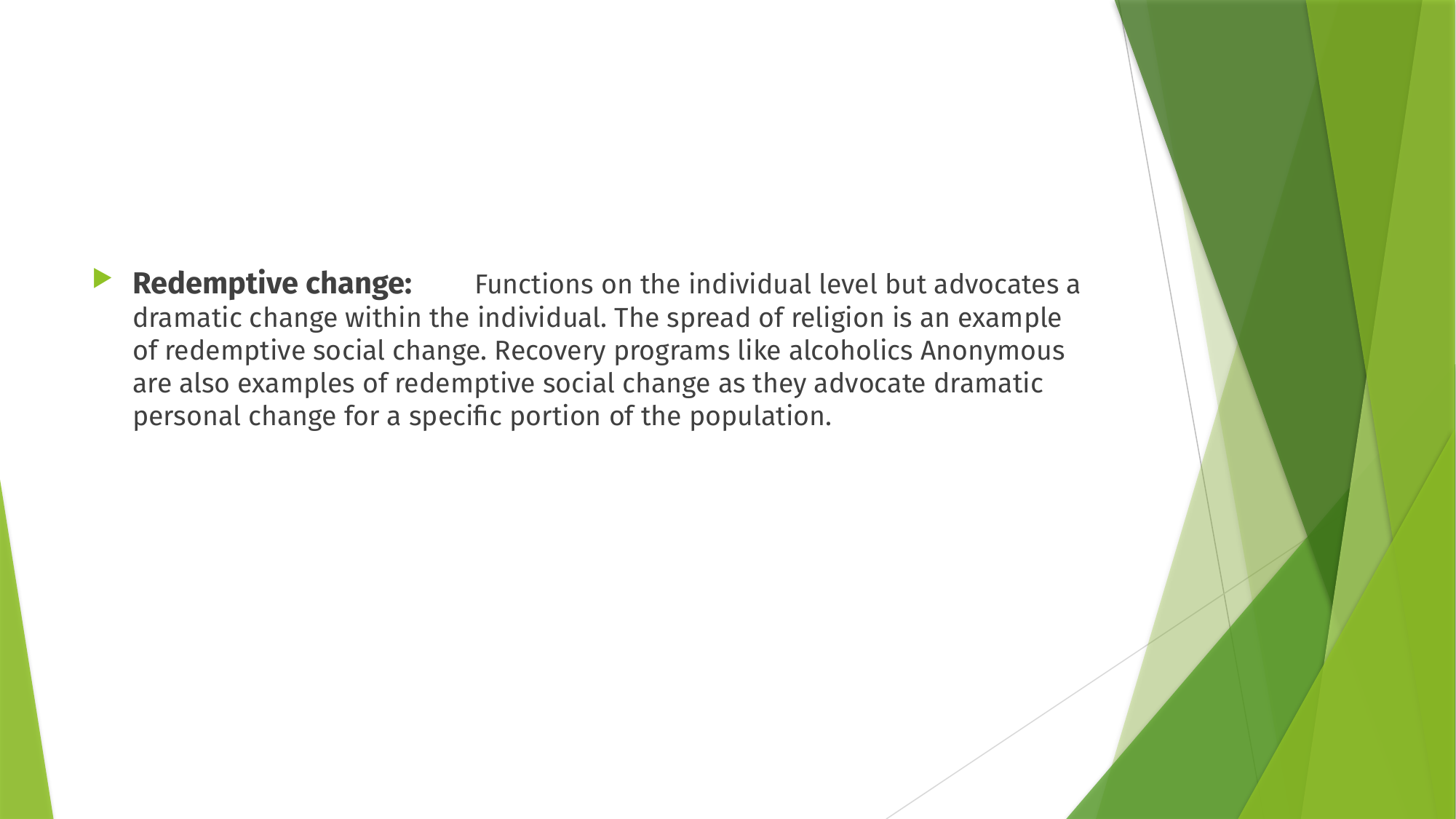

#
Redemptive change: 	  Functions on the individual level but advocates a dramatic change within the individual. The spread of religion is an example of redemptive social change. Recovery programs like alcoholics Anonymous are also examples of redemptive social change as they advocate dramatic personal change for a specific portion of the population.